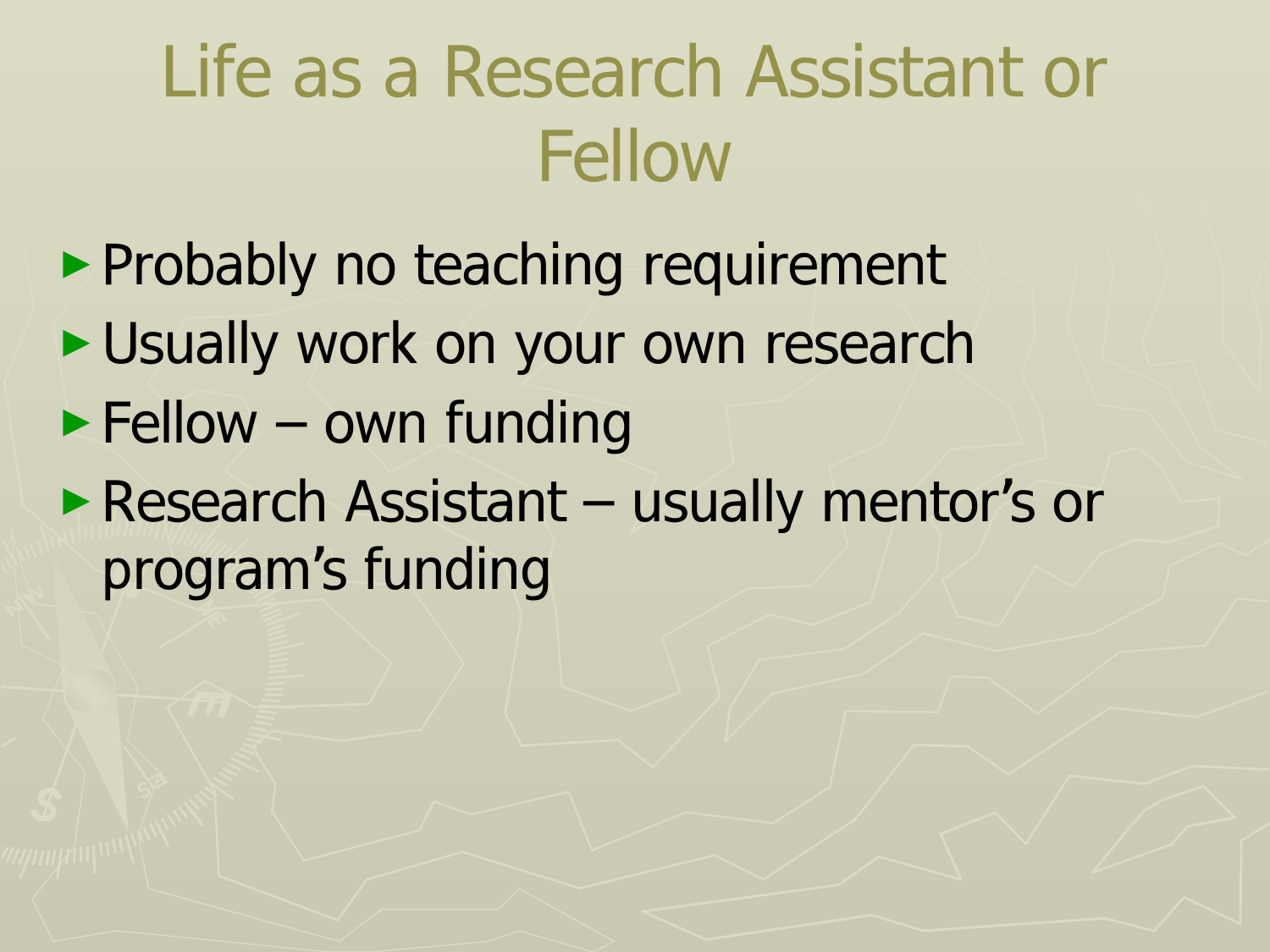

# Life as a Research Assistant or Fellow
Probably no teaching requirement
Usually work on your own research
Fellow – own funding
Research Assistant – usually mentor’s or program’s funding